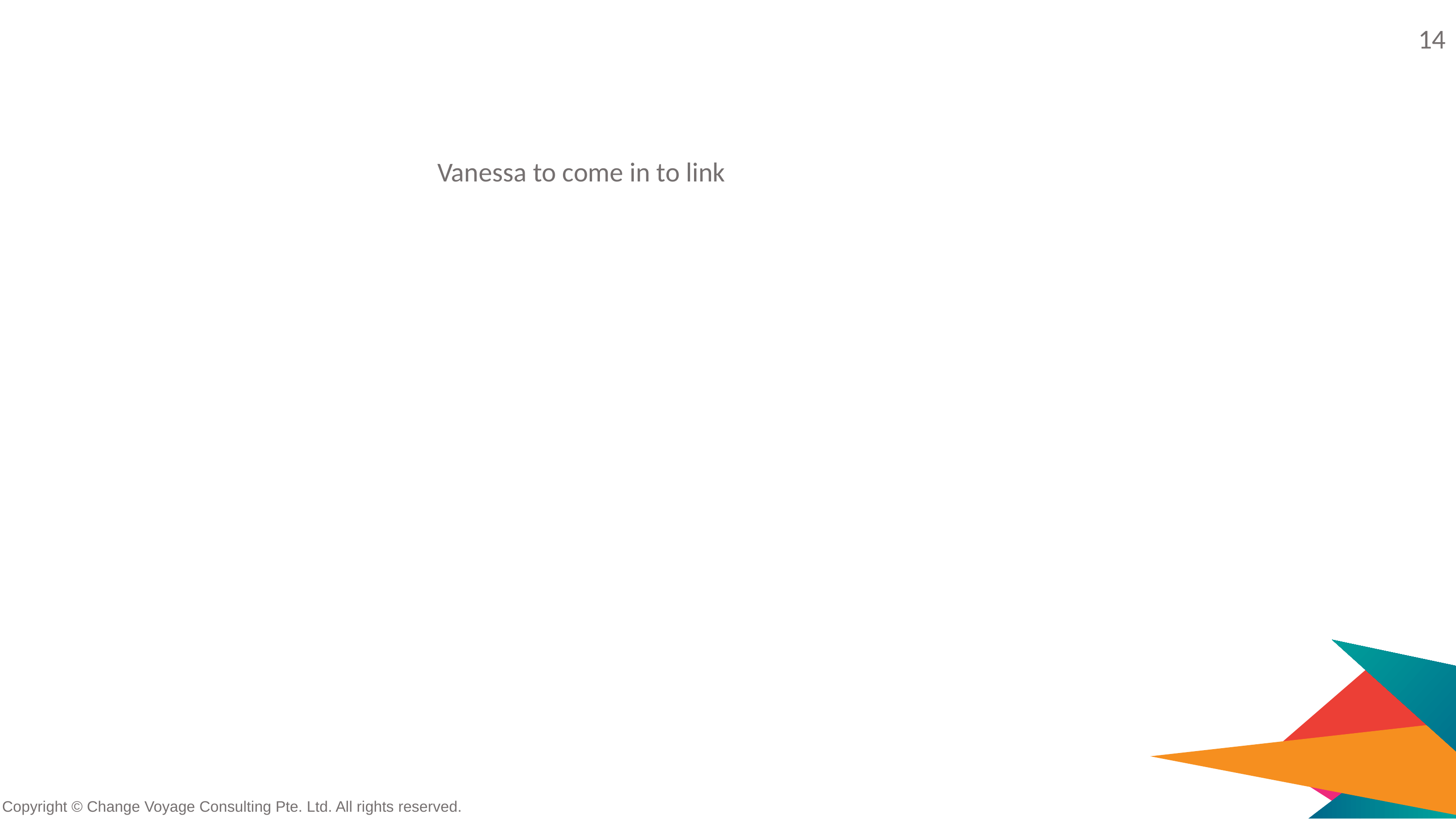

#
14
Vanessa to come in to link